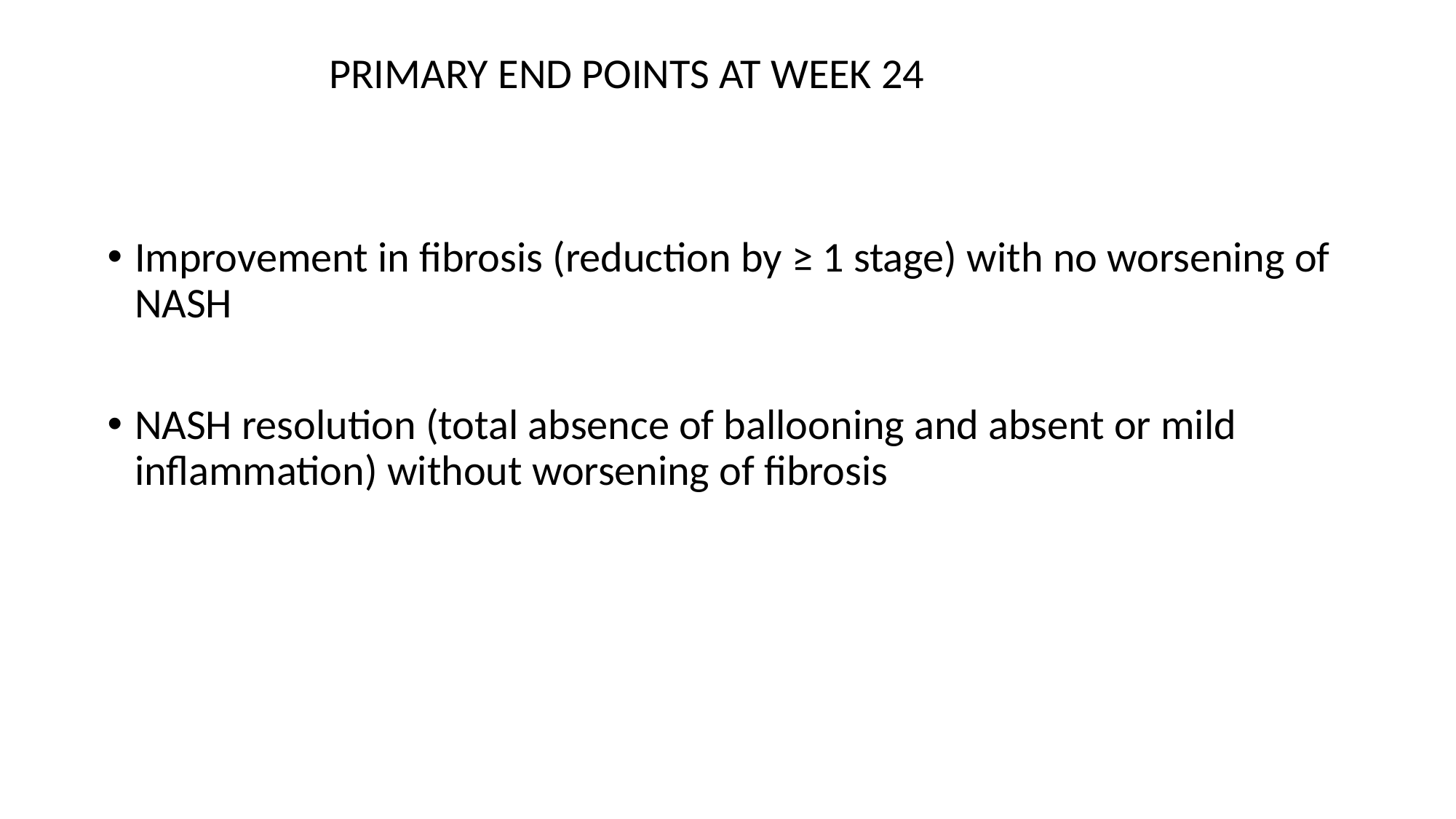

PRIMARY END POINTS AT WEEK 24

Improvement in fibrosis (reduction by ≥ 1 stage) with no worsening of NASH

NASH resolution (total absence of ballooning and absent or mild inflammation) without worsening of fibrosis